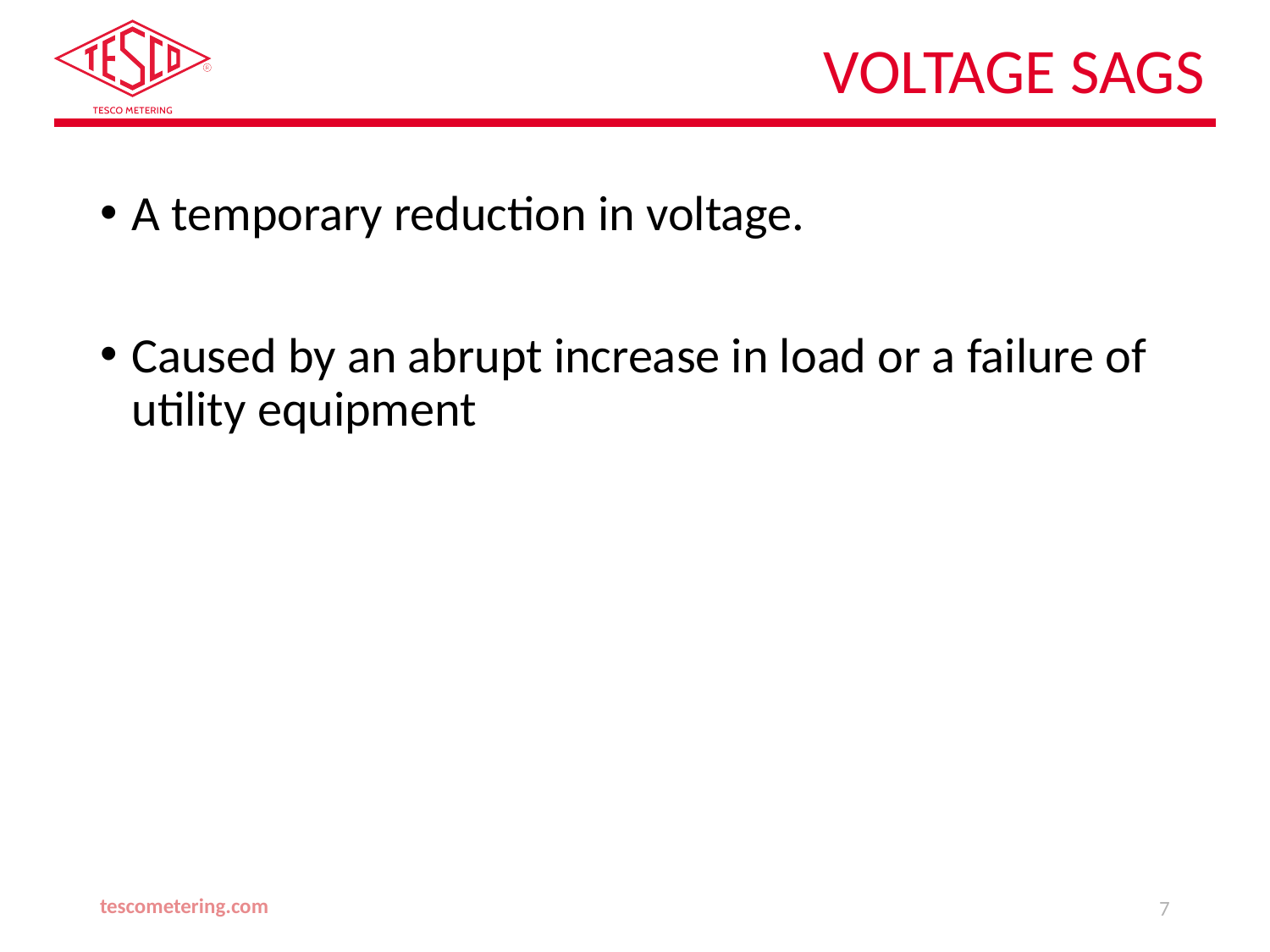

# Voltage Sags
A temporary reduction in voltage.

Caused by an abrupt increase in load or a failure of utility equipment

tescometering.com
7